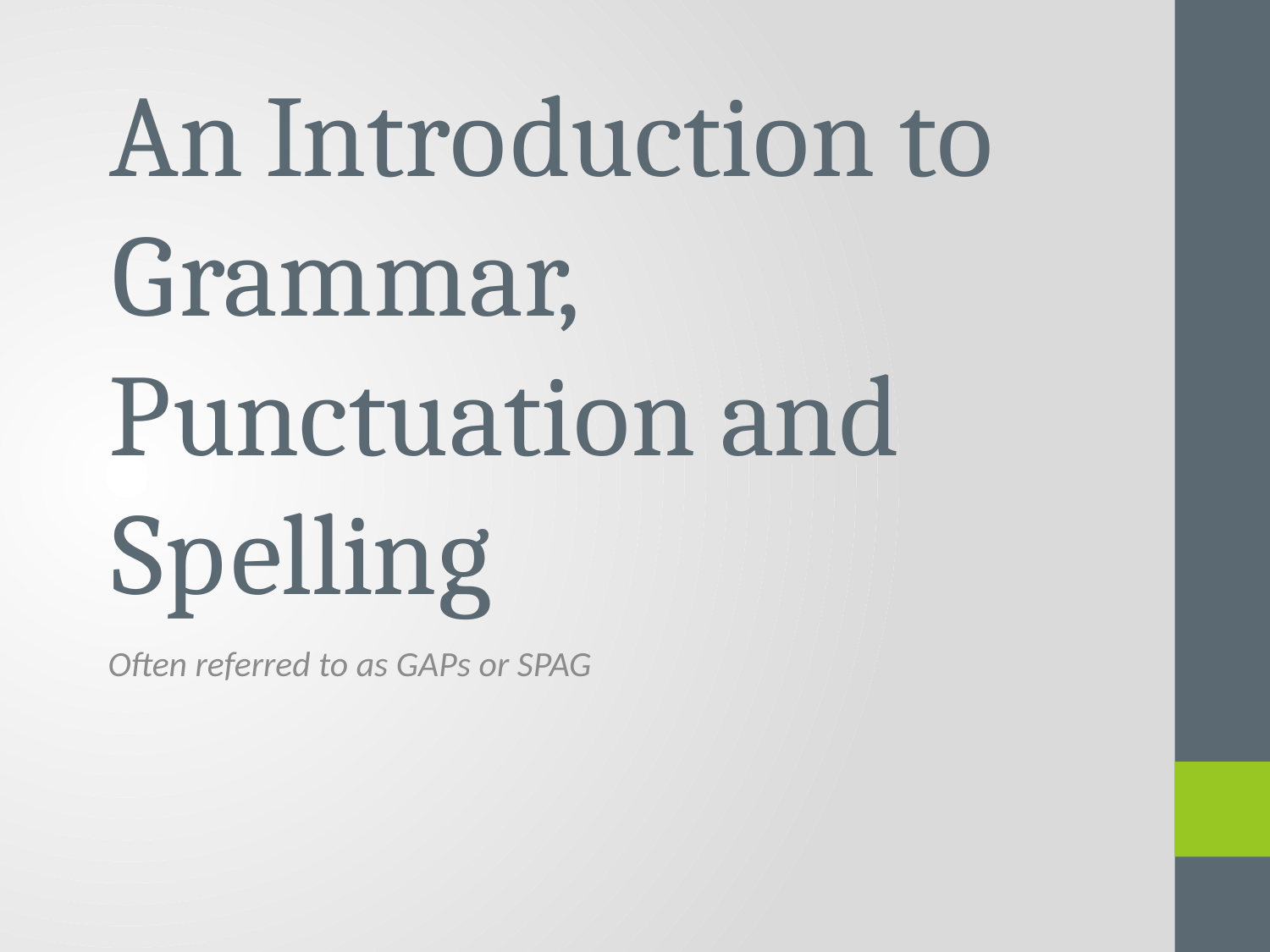

# An Introduction to Grammar, Punctuation and Spelling
Often referred to as GAPs or SPAG